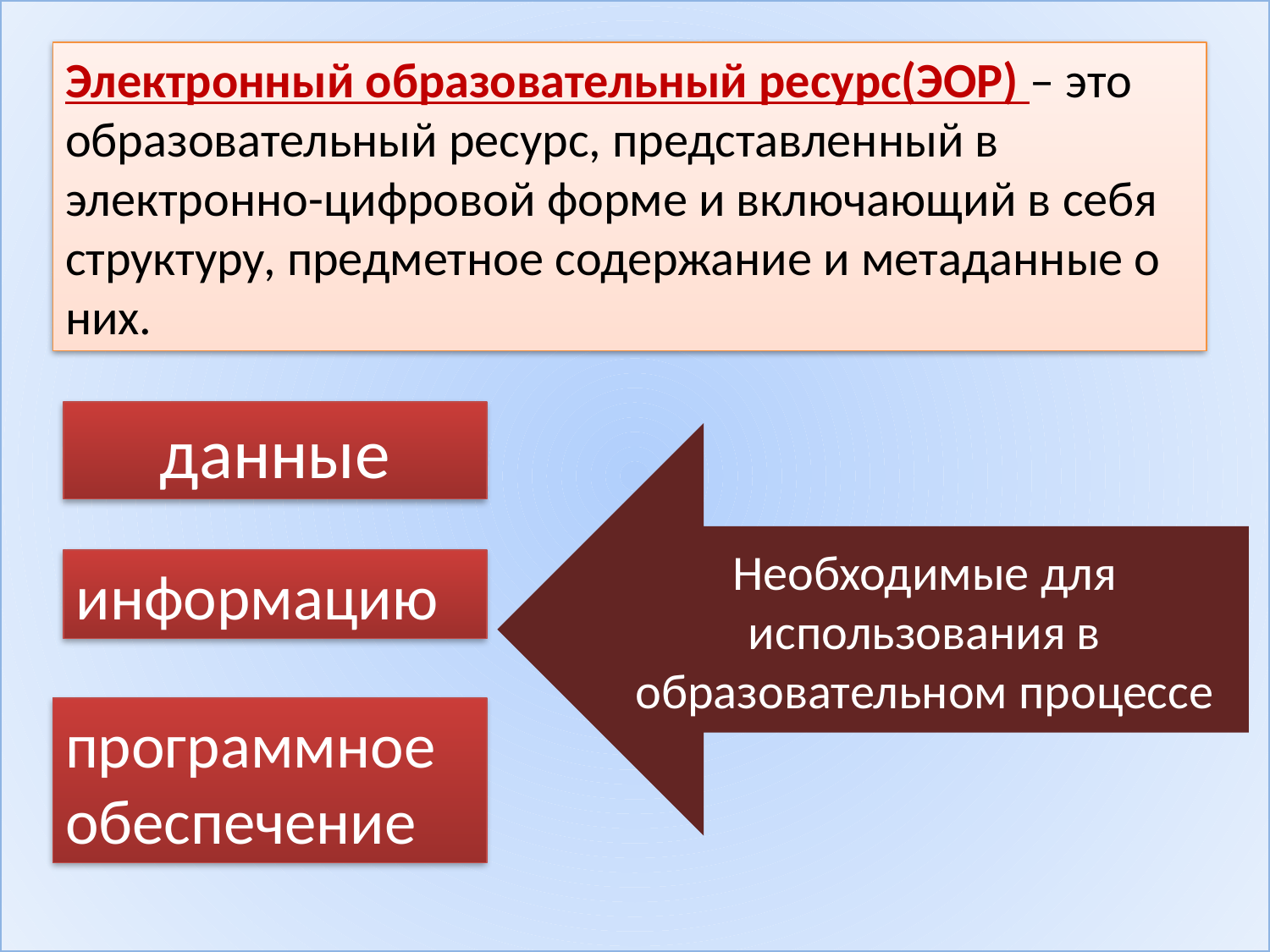

Электронный образовательный ресурс(ЭОР) – это образовательный ресурс, представленный в электронно-цифровой форме и включающий в себя структуру, предметное содержание и метаданные о них.
данные
Необходимые для использования в образовательном процессе
информацию
программное обеспечение